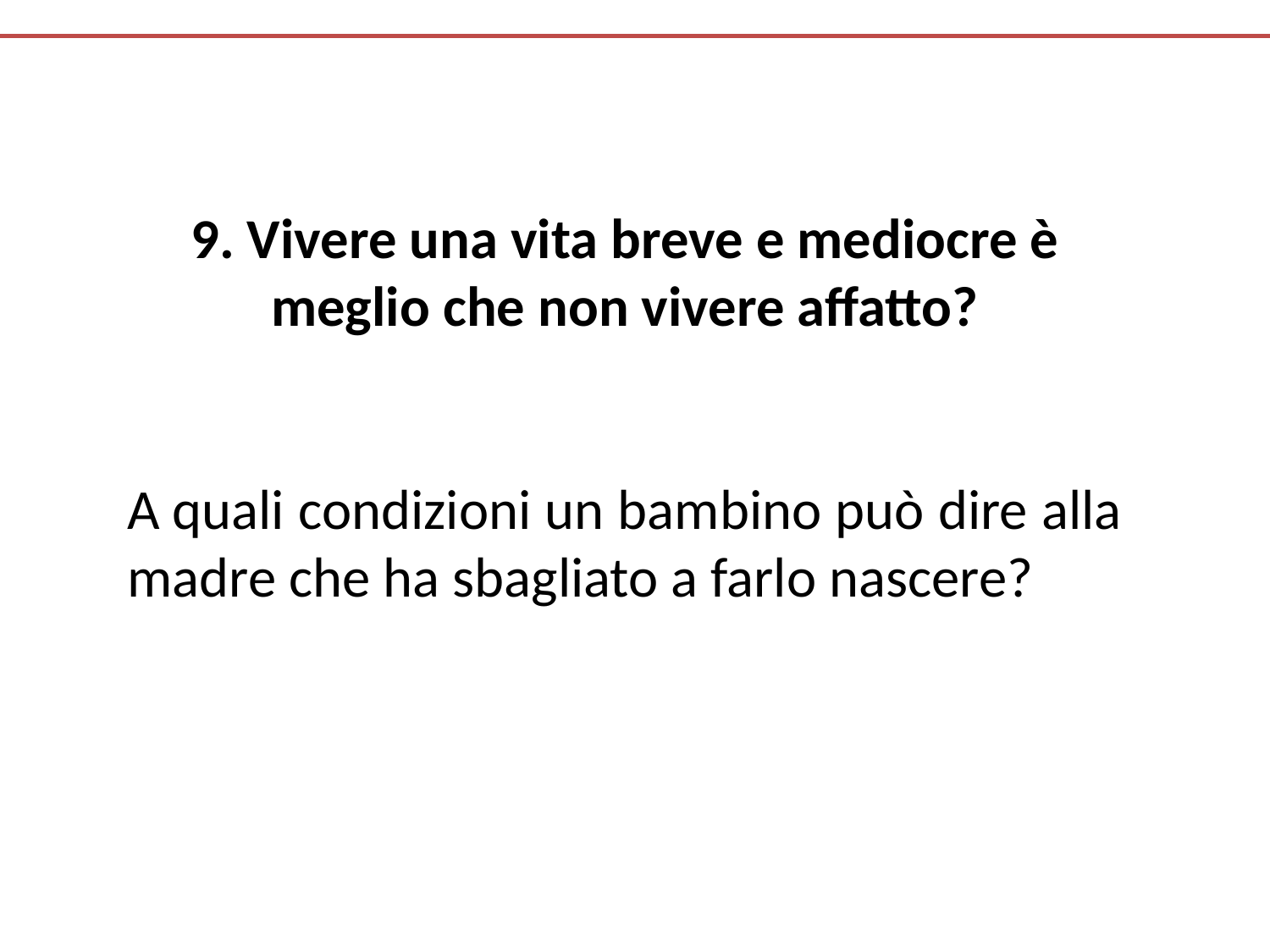

9. Vivere una vita breve e mediocre è meglio che non vivere affatto?

A quali condizioni un bambino può dire alla madre che ha sbagliato a farlo nascere?